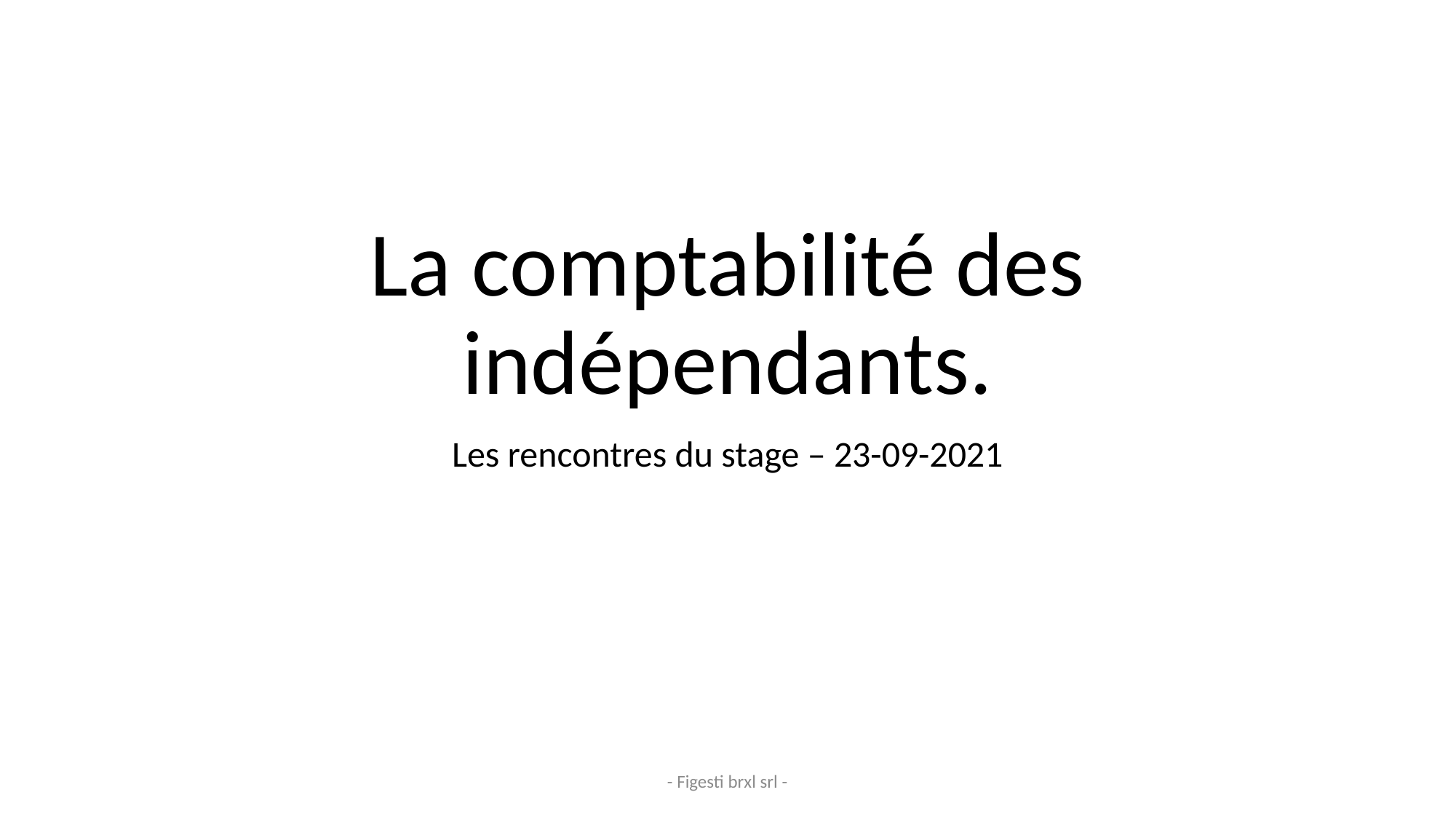

# La comptabilité des indépendants.
Les rencontres du stage – 23-09-2021
- Figesti brxl srl -